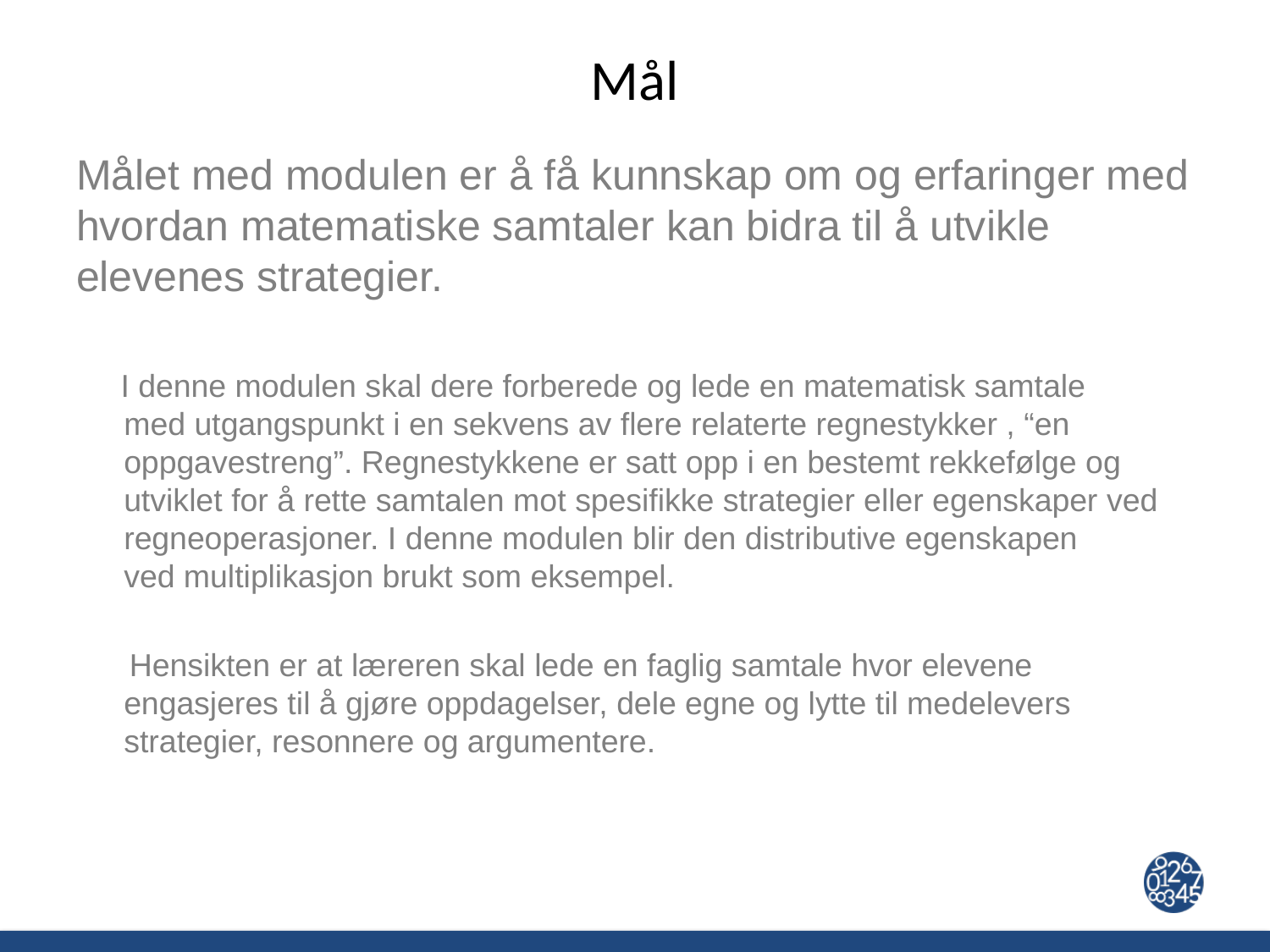

# Mål
Målet med modulen er å få kunnskap om og erfaringer med hvordan matematiske samtaler kan bidra til å utvikle elevenes strategier.

     I denne modulen skal dere forberede og lede en matematisk samtale med utgangspunkt i en sekvens av flere relaterte regnestykker , “en oppgavestreng”. Regnestykkene er satt opp i en bestemt rekkefølge og utviklet for å rette samtalen mot spesifikke strategier eller egenskaper ved regneoperasjoner. I denne modulen blir den distributive egenskapen ved multiplikasjon brukt som eksempel.

      Hensikten er at læreren skal lede en faglig samtale hvor elevene engasjeres til å gjøre oppdagelser, dele egne og lytte til medelevers strategier, resonnere og argumentere.